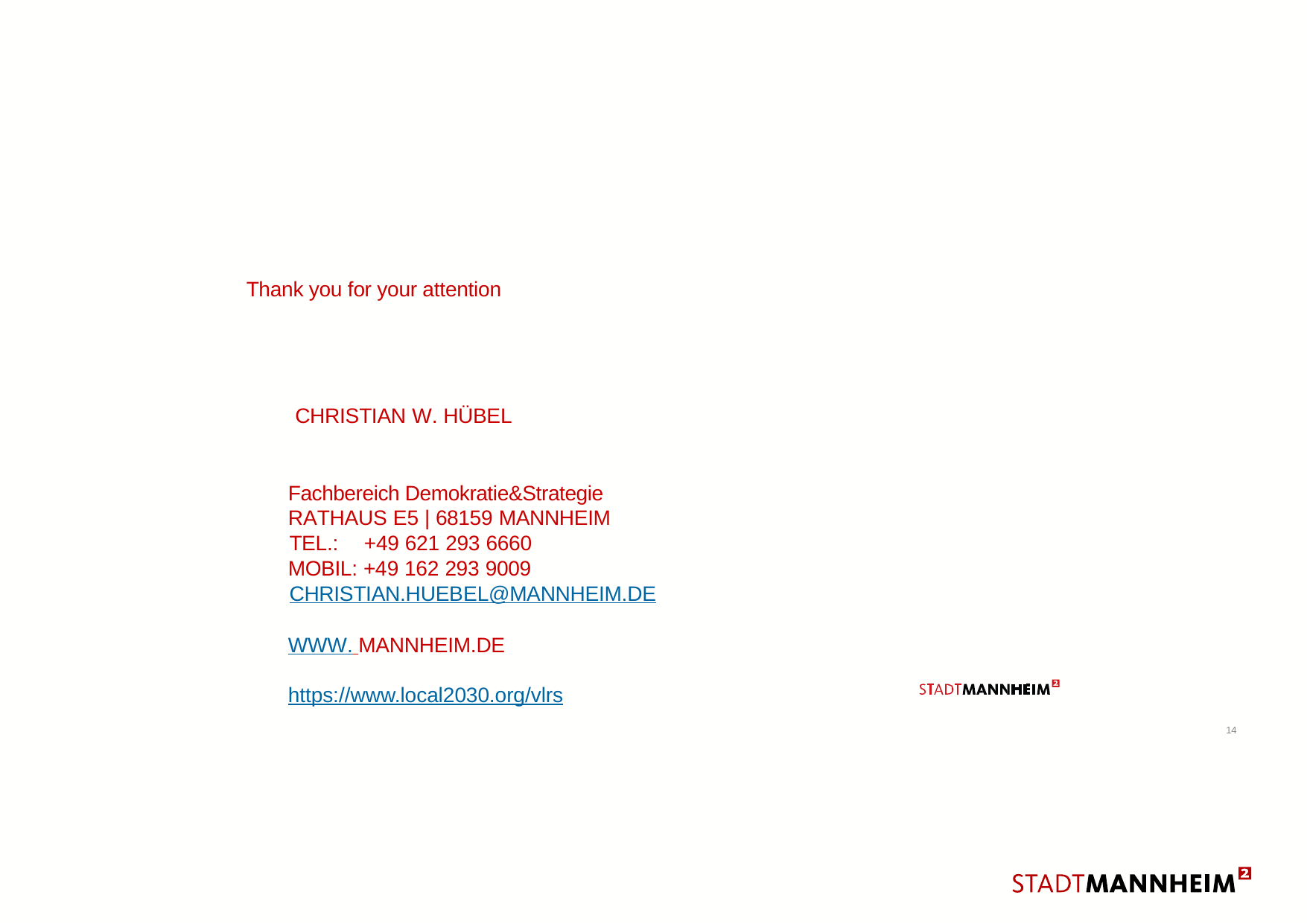

Thank you for your attention
CHRISTIAN W. HÜBEL

Fachbereich Demokratie&Strategie
RATHAUS E5 | 68159 MANNHEIM TEL.:	+49 621 293 6660
MOBIL: +49 162 293 9009 CHRISTIAN.HUEBEL@MANNHEIM.DE

WWW. MANNHEIM.DE

https://www.local2030.org/vlrs

14